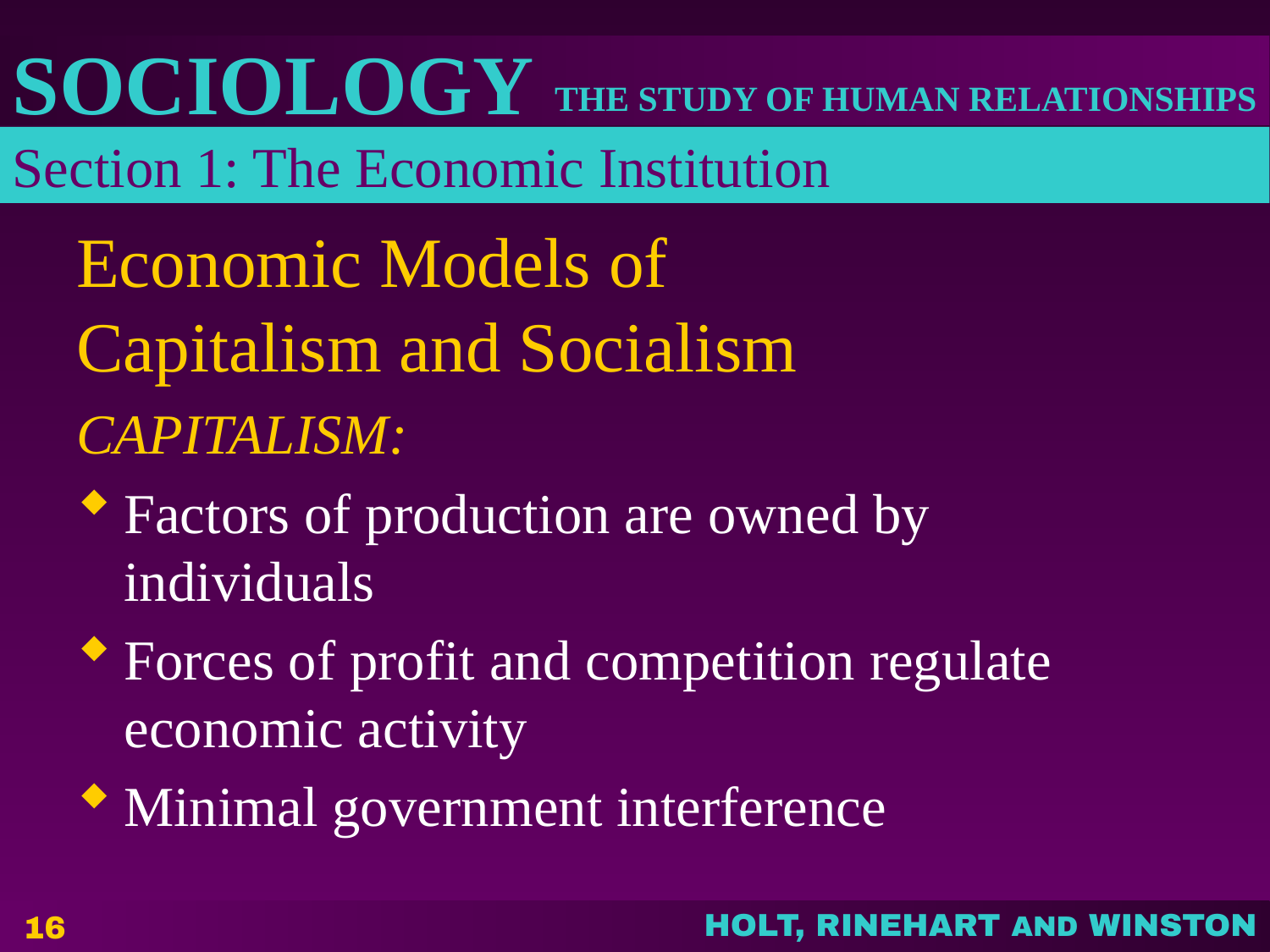

Section 1: The Economic Institution
# Economic Models of Capitalism and Socialism
CAPITALISM:
Factors of production are owned by individuals
Forces of profit and competition regulate economic activity
Minimal government interference
16